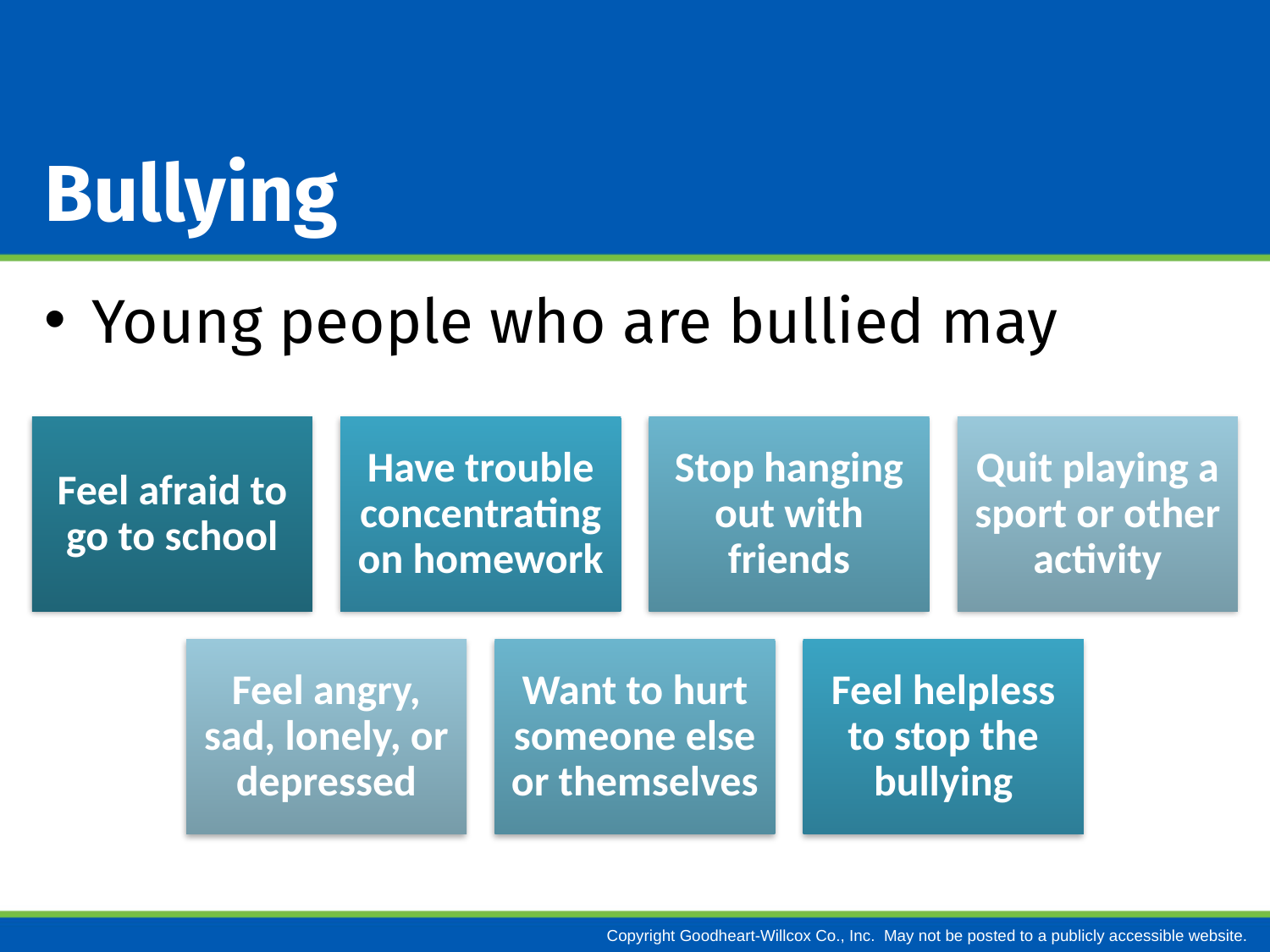

# Bullying
Young people who are bullied may
Feel afraid to go to school
Have trouble concentrating on homework
Stop hanging out with friends
Quit playing a sport or other activity
Feel angry, sad, lonely, or depressed
Want to hurt someone else or themselves
Feel helpless to stop the bullying